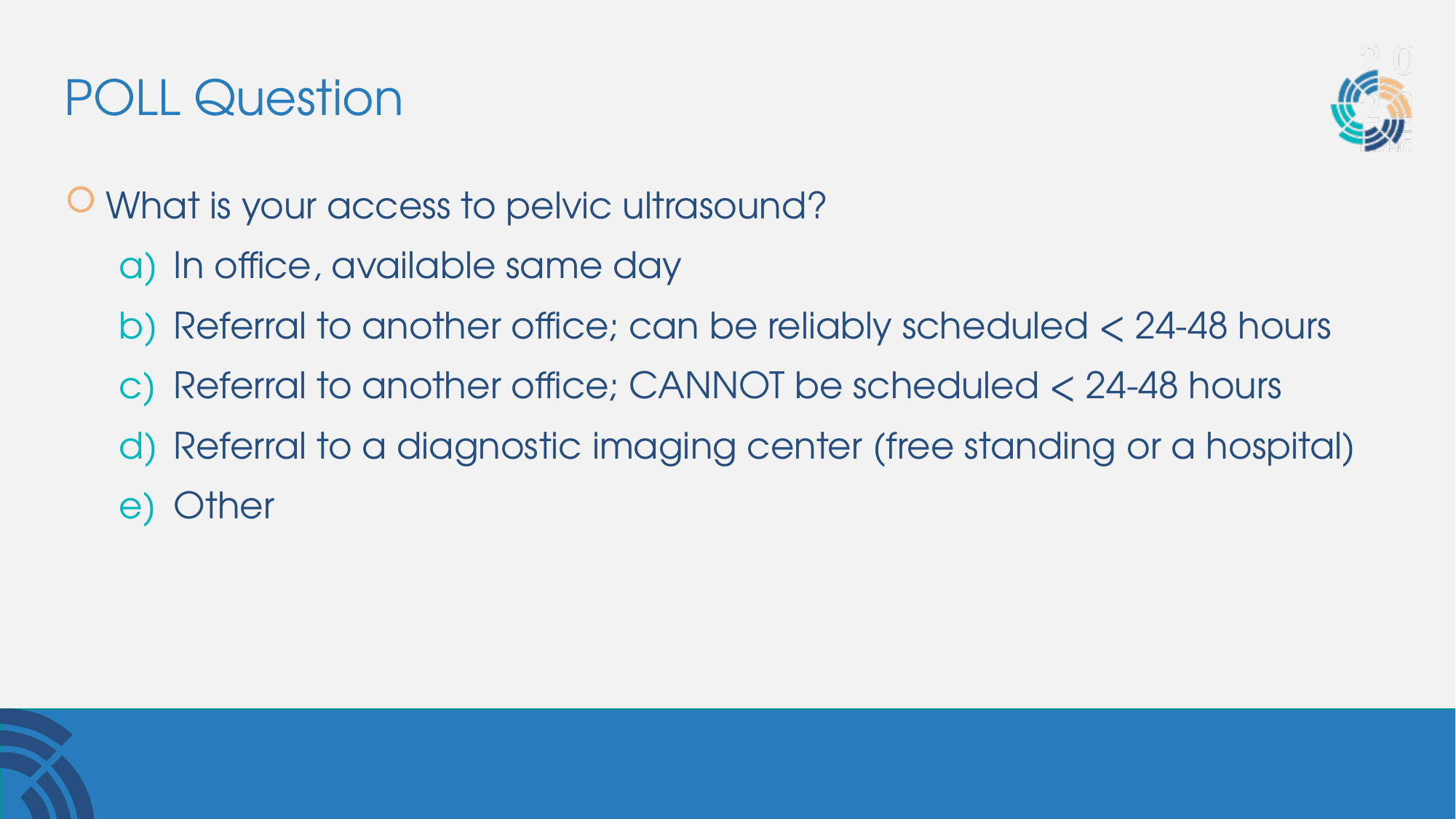

# POLL Question
What is your access to pelvic ultrasound?
In office, available same day
Referral to another office; can be reliably scheduled < 24-48 hours
Referral to another office; CANNOT be scheduled < 24-48 hours
Referral to a diagnostic imaging center (free standing or a hospital)
Other